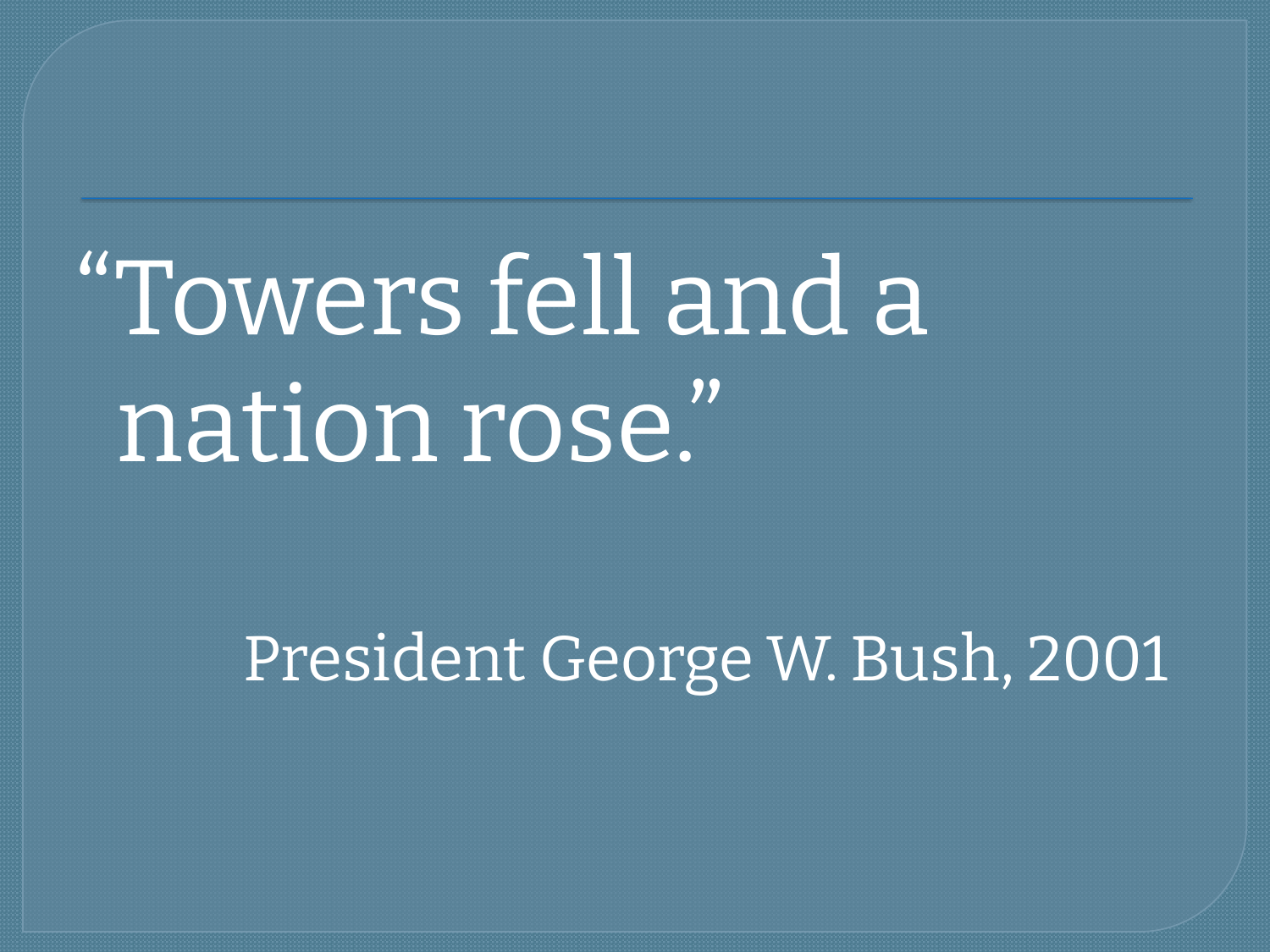

#

“Towers fell and a nation rose.”

		President George W. Bush, 2001